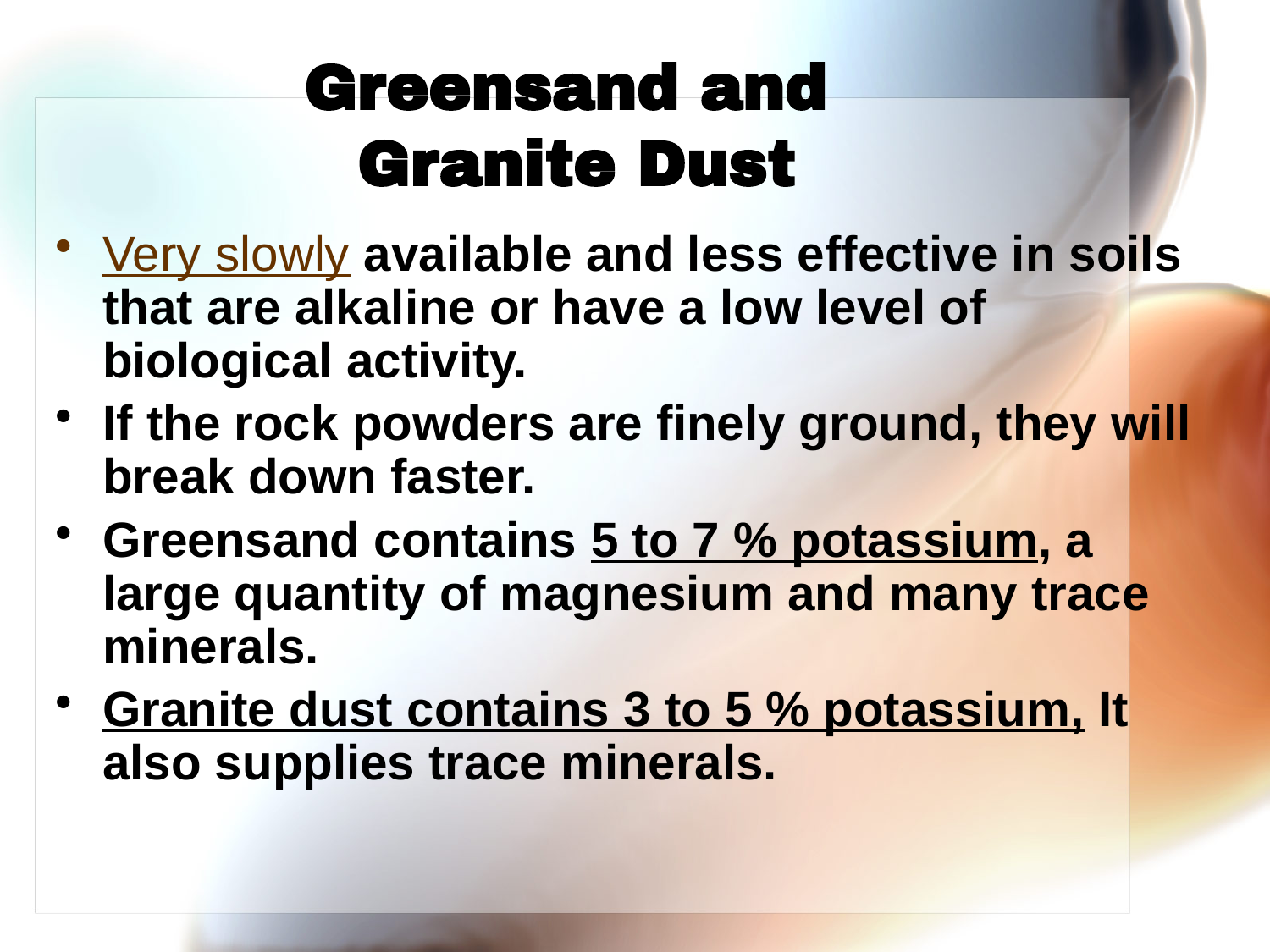

# Greensand and Granite Dust
Very slowly available and less effective in soils that are alkaline or have a low level of biological activity.
If the rock powders are finely ground, they will break down faster.
Greensand contains 5 to 7 % potassium, a large quantity of magnesium and many trace minerals.
Granite dust contains 3 to 5 % potassium, It also supplies trace minerals.